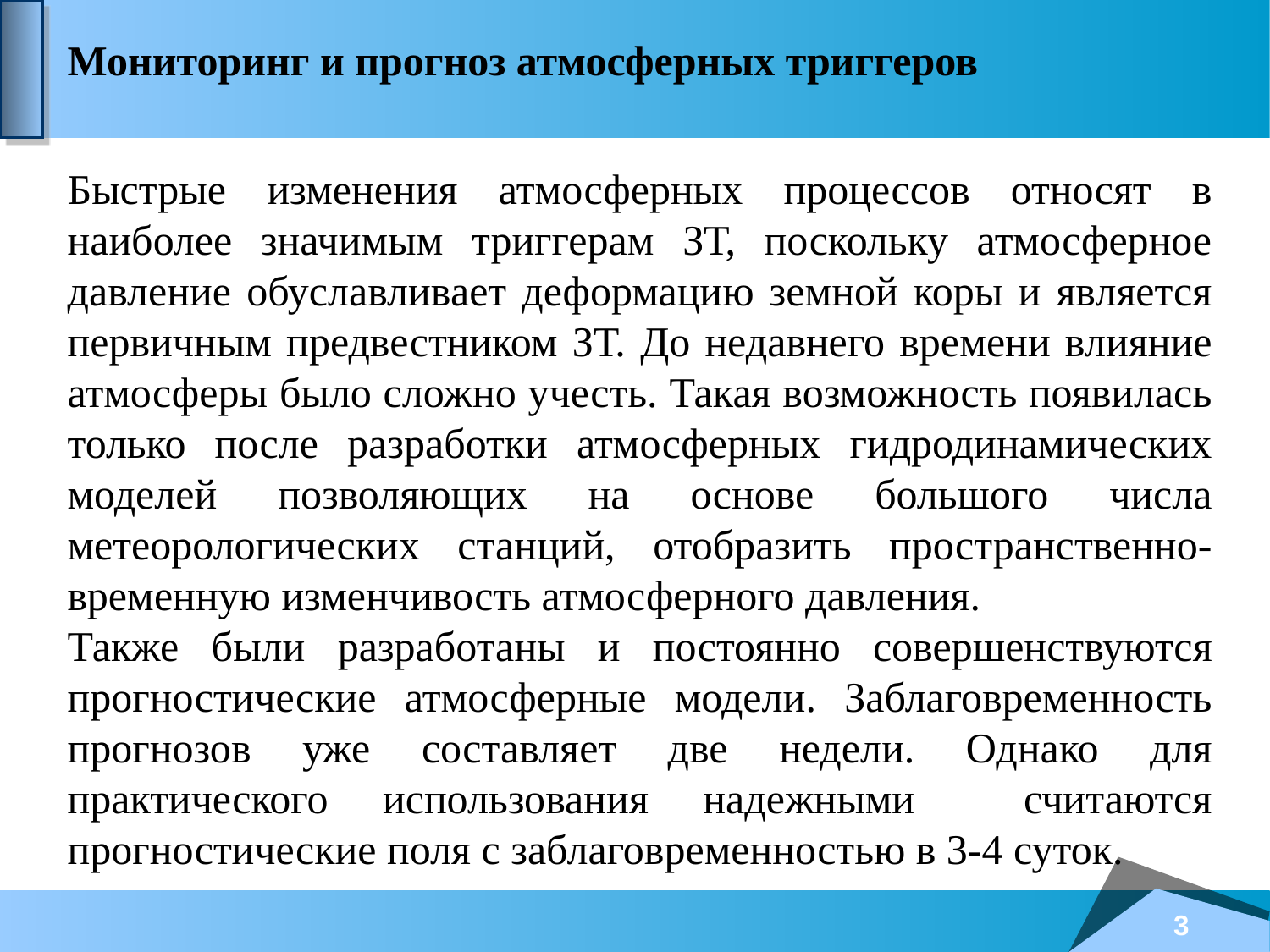

Мониторинг и прогноз атмосферных триггеров
Быстрые изменения атмосферных процессов относят в наиболее значимым триггерам ЗТ, поскольку атмосферное давление обуславливает деформацию земной коры и является первичным предвестником ЗТ. До недавнего времени влияние атмосферы было сложно учесть. Такая возможность появилась только после разработки атмосферных гидродинамических моделей позволяющих на основе большого числа метеорологических станций, отобразить пространственно-временную изменчивость атмосферного давления.
Также были разработаны и постоянно совершенствуются прогностические атмосферные модели. Заблаговременность прогнозов уже составляет две недели. Однако для практического использования надежными  считаются прогностические поля с заблаговременностью в 3-4 суток.

3